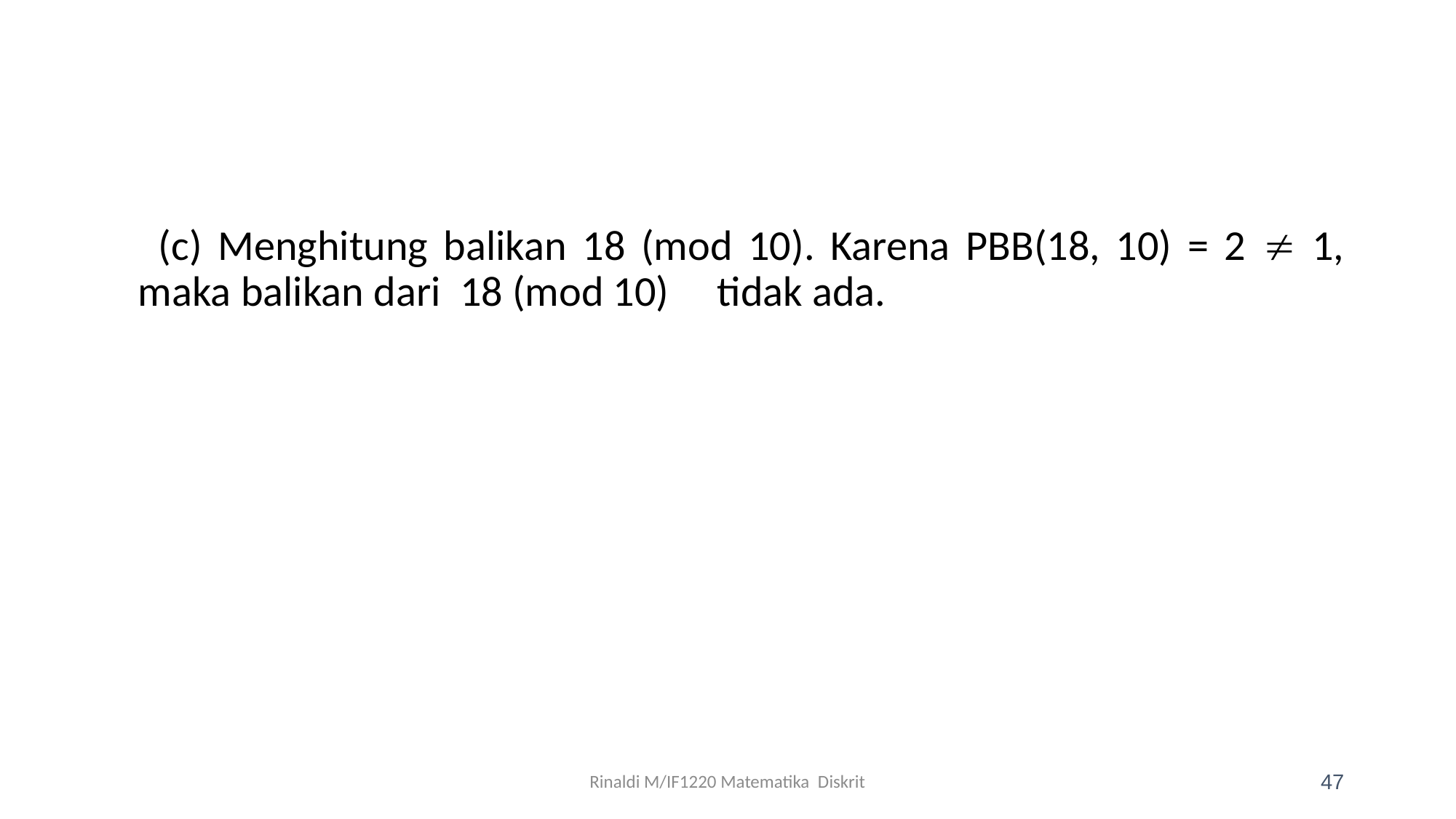

#
   (c) Menghitung balikan 18 (mod 10). Karena PBB(18, 10) = 2 ≠ 1, maka balikan dari  18 (mod 10)     tidak ada.

Rinaldi M/IF1220 Matematika  Diskrit
47